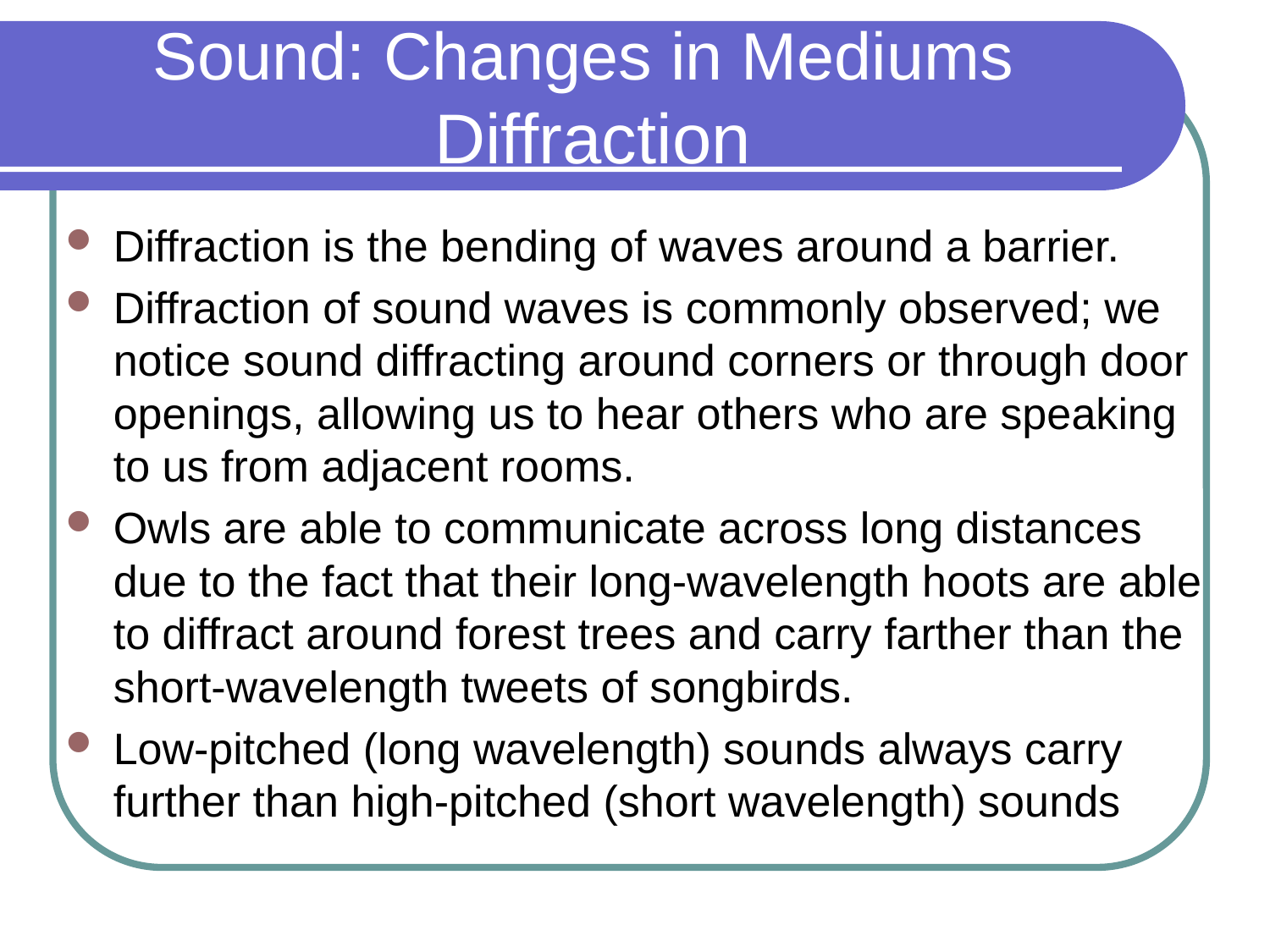

# Sound: Changes in Mediums Diffraction
Diffraction is the bending of waves around a barrier.
Diffraction of sound waves is commonly observed; we notice sound diffracting around corners or through door openings, allowing us to hear others who are speaking to us from adjacent rooms.
Owls are able to communicate across long distances due to the fact that their long-wavelength hoots are able to diffract around forest trees and carry farther than the short-wavelength tweets of songbirds.
Low-pitched (long wavelength) sounds always carry further than high-pitched (short wavelength) sounds